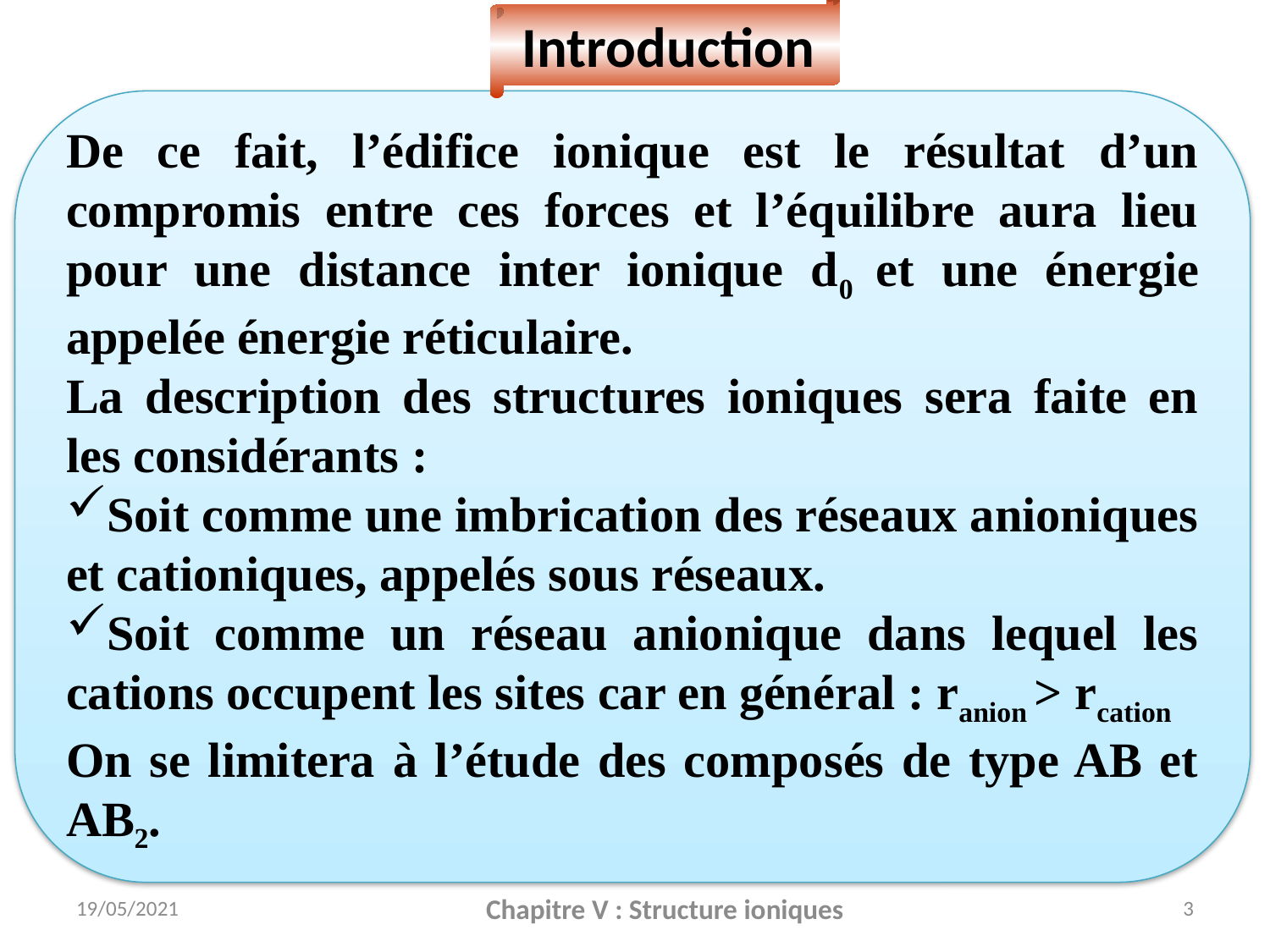

Introduction
De ce fait, l’édifice ionique est le résultat d’un compromis entre ces forces et l’équilibre aura lieu pour une distance inter ionique d0 et une énergie appelée énergie réticulaire.
La description des structures ioniques sera faite en les considérants :
Soit comme une imbrication des réseaux anioniques et cationiques, appelés sous réseaux.
Soit comme un réseau anionique dans lequel les cations occupent les sites car en général : ranion > rcation
On se limitera à l’étude des composés de type AB et AB2.
19/05/2021
Chapitre V : Structure ioniques
3